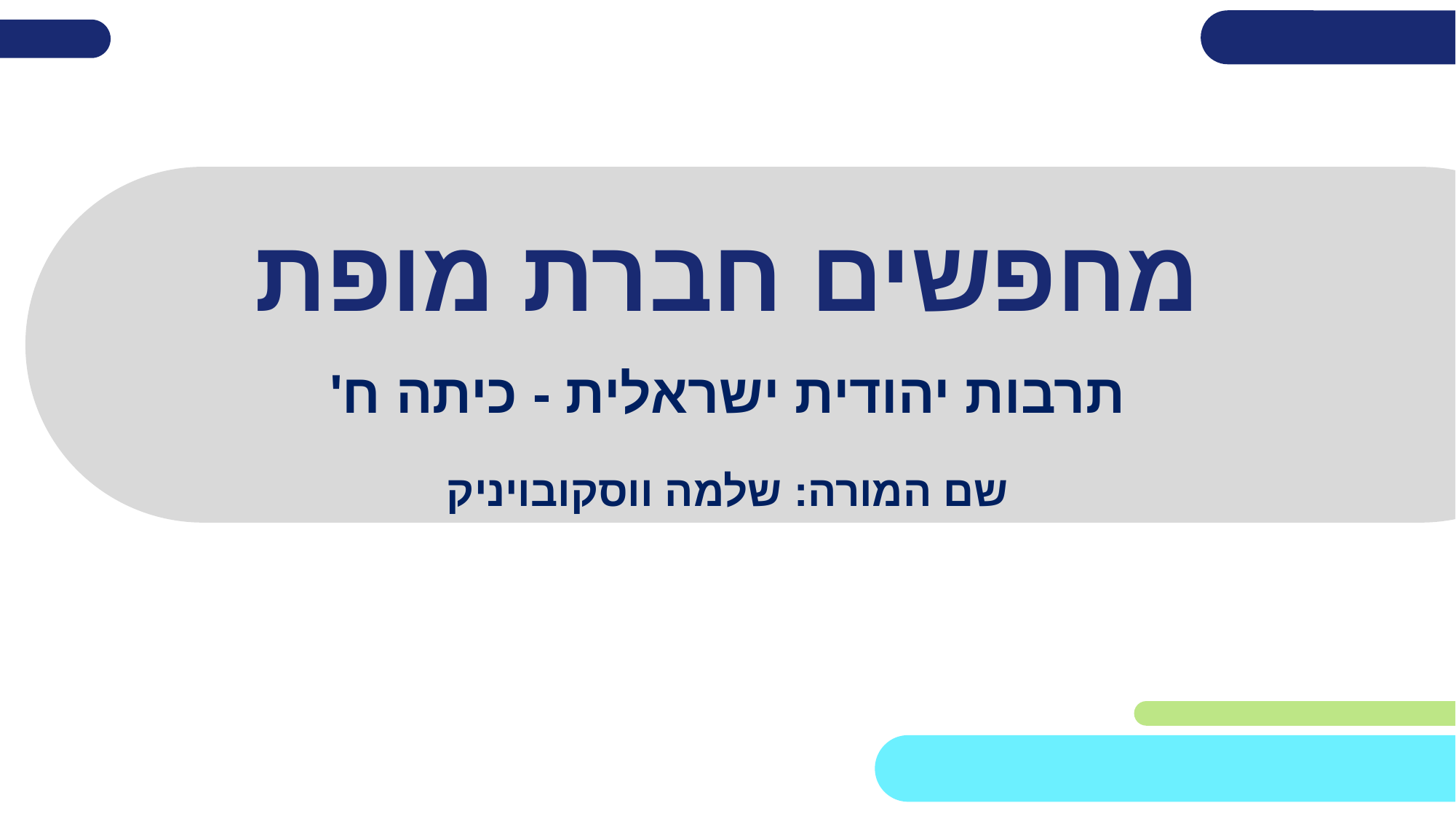

# מחפשים חברת מופת

תרבות יהודית ישראלית - כיתה ח'
שם המורה: שלמה ווסקובויניק